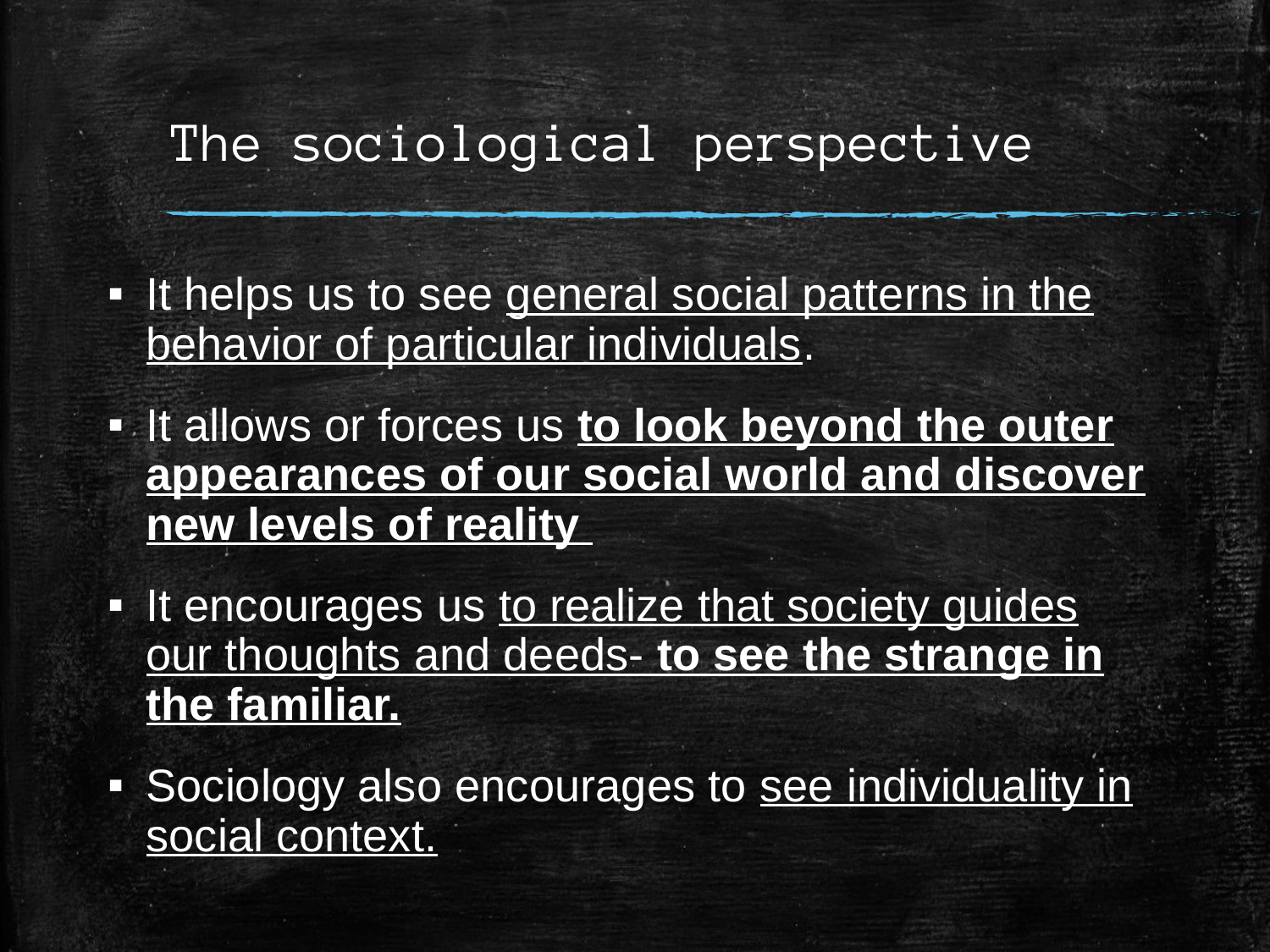

# The sociological perspective
It helps us to see general social patterns in the behavior of particular individuals.
It allows or forces us to look beyond the outer appearances of our social world and discover new levels of reality
It encourages us to realize that society guides our thoughts and deeds- to see the strange in the familiar.
Sociology also encourages to see individuality in social context.